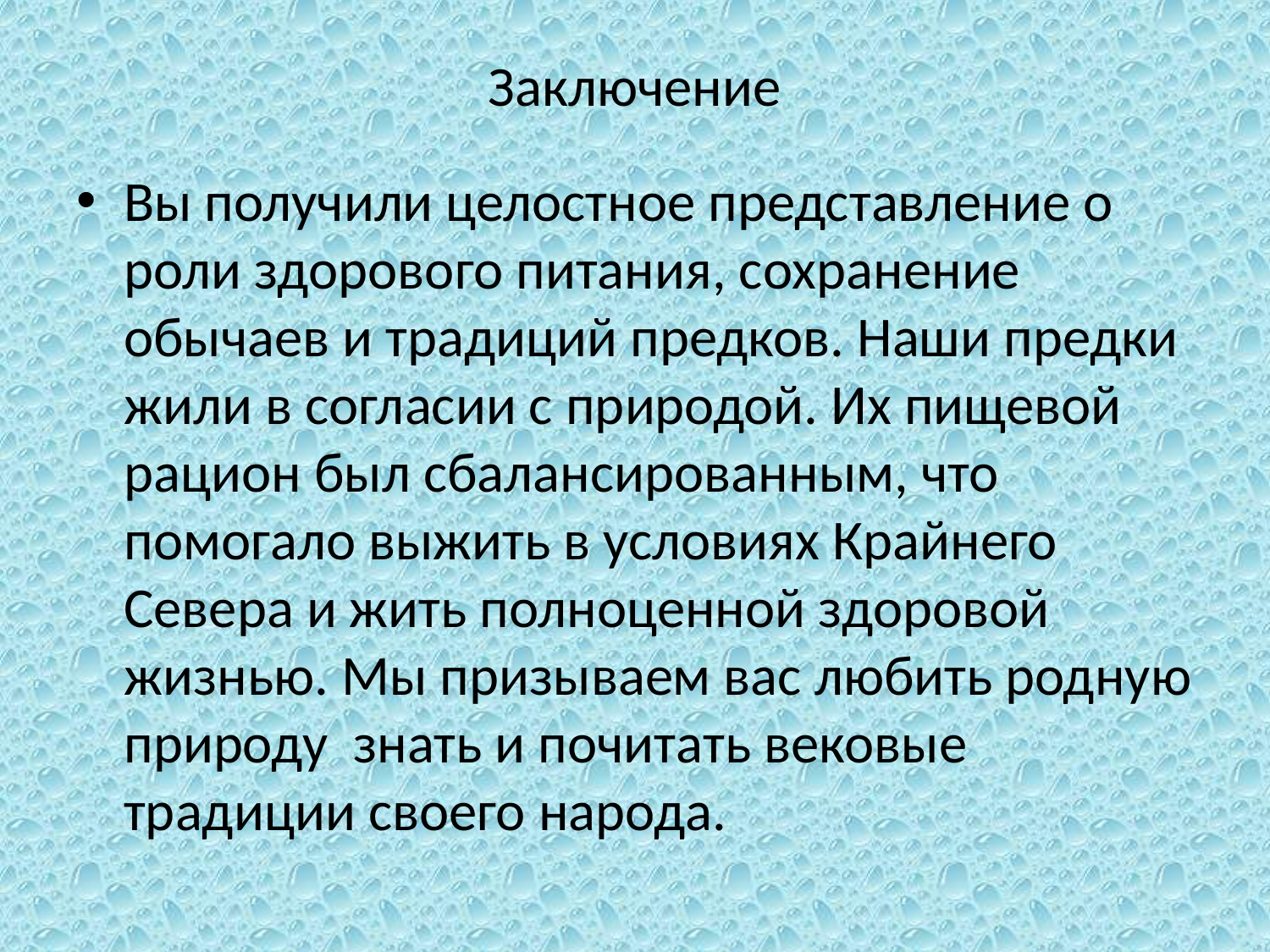

# Заключение
Вы получили целостное представление о роли здорового питания, сохранение обычаев и традиций предков. Наши предки жили в согласии с природой. Их пищевой рацион был сбалансированным, что помогало выжить в условиях Крайнего Севера и жить полноценной здоровой жизнью. Мы призываем вас любить родную природу  знать и почитать вековые традиции своего народа.